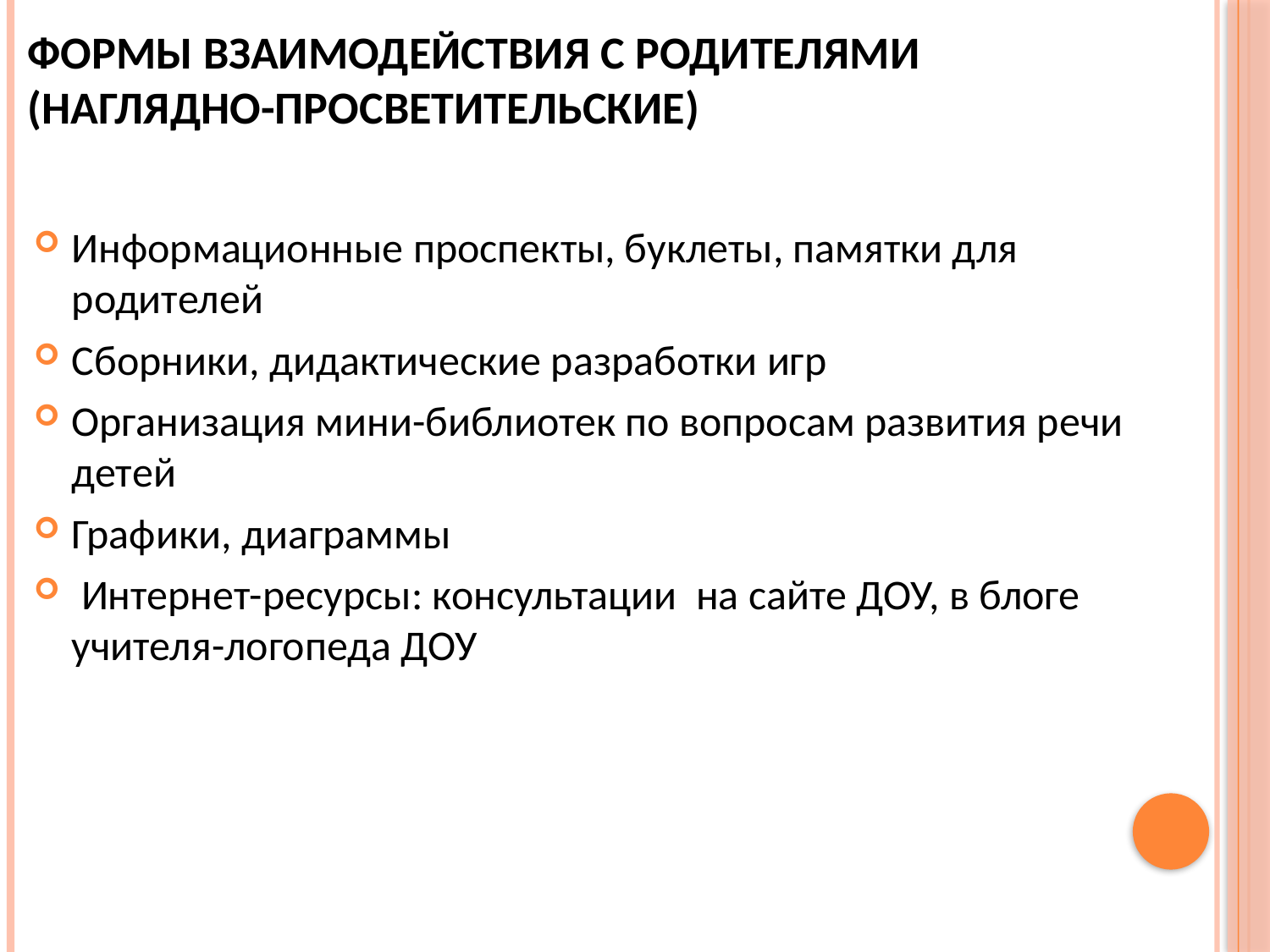

# Формы взаимодействия с родителями (Наглядно-просветительские)
Информационные проспекты, буклеты, памятки для родителей
Сборники, дидактические разработки игр
Организация мини-библиотек по вопросам развития речи детей
Графики, диаграммы
 Интернет-ресурсы: консультации  на сайте ДОУ, в блоге учителя-логопеда ДОУ